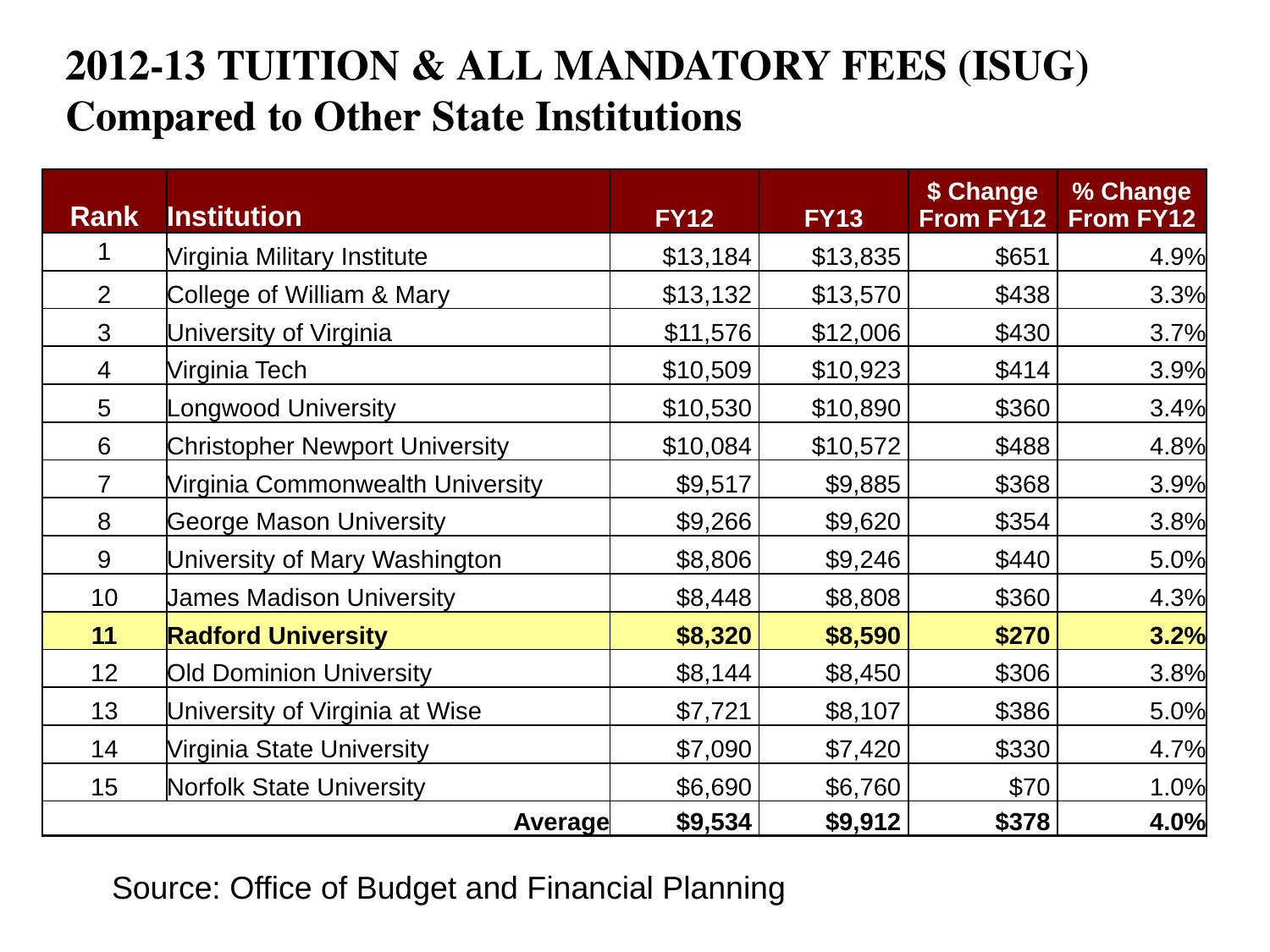

2012-13 TUITION & ALL MANDATORY FEES (ISUG)
Compared to Other State Institutions
| Rank | Institution | FY12 | FY13 | $ Change From FY12 | % Change From FY12 |
| --- | --- | --- | --- | --- | --- |
| 1 | Virginia Military Institute | $13,184 | $13,835 | $651 | 4.9% |
| 2 | College of William & Mary | $13,132 | $13,570 | $438 | 3.3% |
| 3 | University of Virginia | $11,576 | $12,006 | $430 | 3.7% |
| 4 | Virginia Tech | $10,509 | $10,923 | $414 | 3.9% |
| 5 | Longwood University | $10,530 | $10,890 | $360 | 3.4% |
| 6 | Christopher Newport University | $10,084 | $10,572 | $488 | 4.8% |
| 7 | Virginia Commonwealth University | $9,517 | $9,885 | $368 | 3.9% |
| 8 | George Mason University | $9,266 | $9,620 | $354 | 3.8% |
| 9 | University of Mary Washington | $8,806 | $9,246 | $440 | 5.0% |
| 10 | James Madison University | $8,448 | $8,808 | $360 | 4.3% |
| 11 | Radford University | $8,320 | $8,590 | $270 | 3.2% |
| 12 | Old Dominion University | $8,144 | $8,450 | $306 | 3.8% |
| 13 | University of Virginia at Wise | $7,721 | $8,107 | $386 | 5.0% |
| 14 | Virginia State University | $7,090 | $7,420 | $330 | 4.7% |
| 15 | Norfolk State University | $6,690 | $6,760 | $70 | 1.0% |
| Average |  | $9,534 | $9,912 | $378 | 4.0% |
Source: Office of Budget and Financial Planning